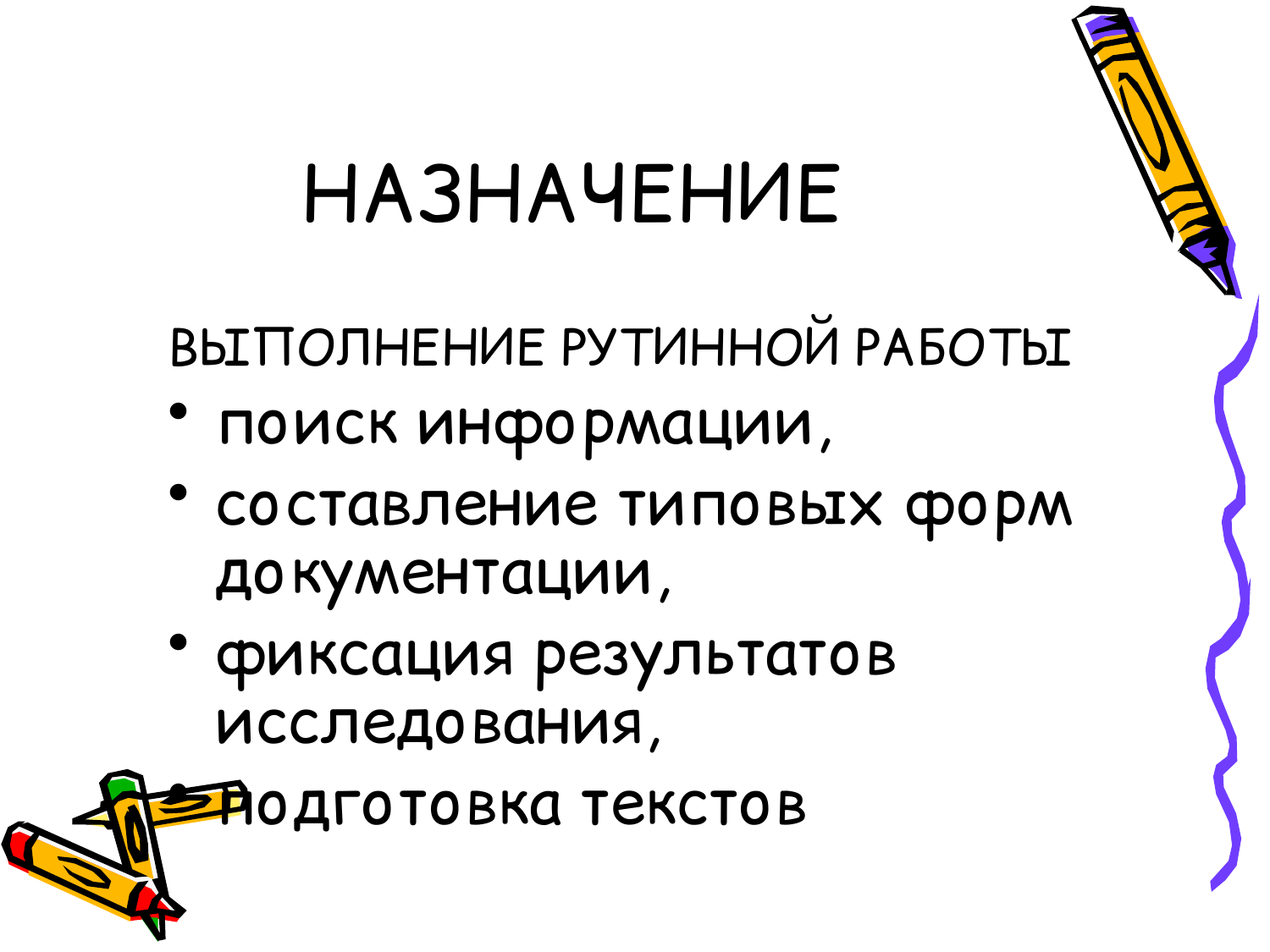

# НАЗНАЧЕНИЕ
ВЫПОЛНЕНИЕ РУТИННОЙ РАБОТЫ
поиск информации,
составление типовых форм документации,
фиксация результатов исследования,
подготовка текстов